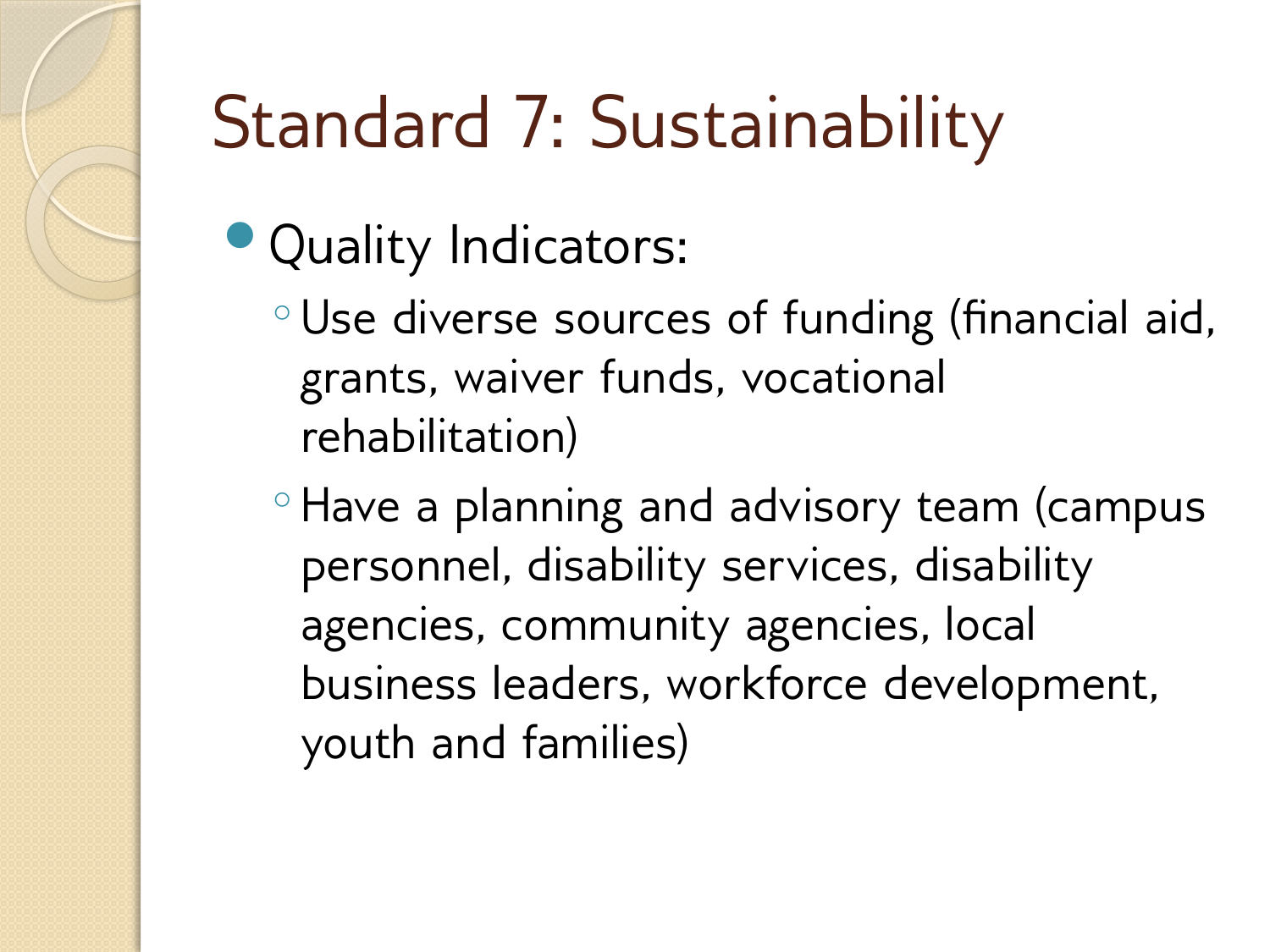

# Standard 7: Sustainability
Quality Indicators:
Use diverse sources of funding (financial aid, grants, waiver funds, vocational rehabilitation)
Have a planning and advisory team (campus personnel, disability services, disability agencies, community agencies, local business leaders, workforce development, youth and families)